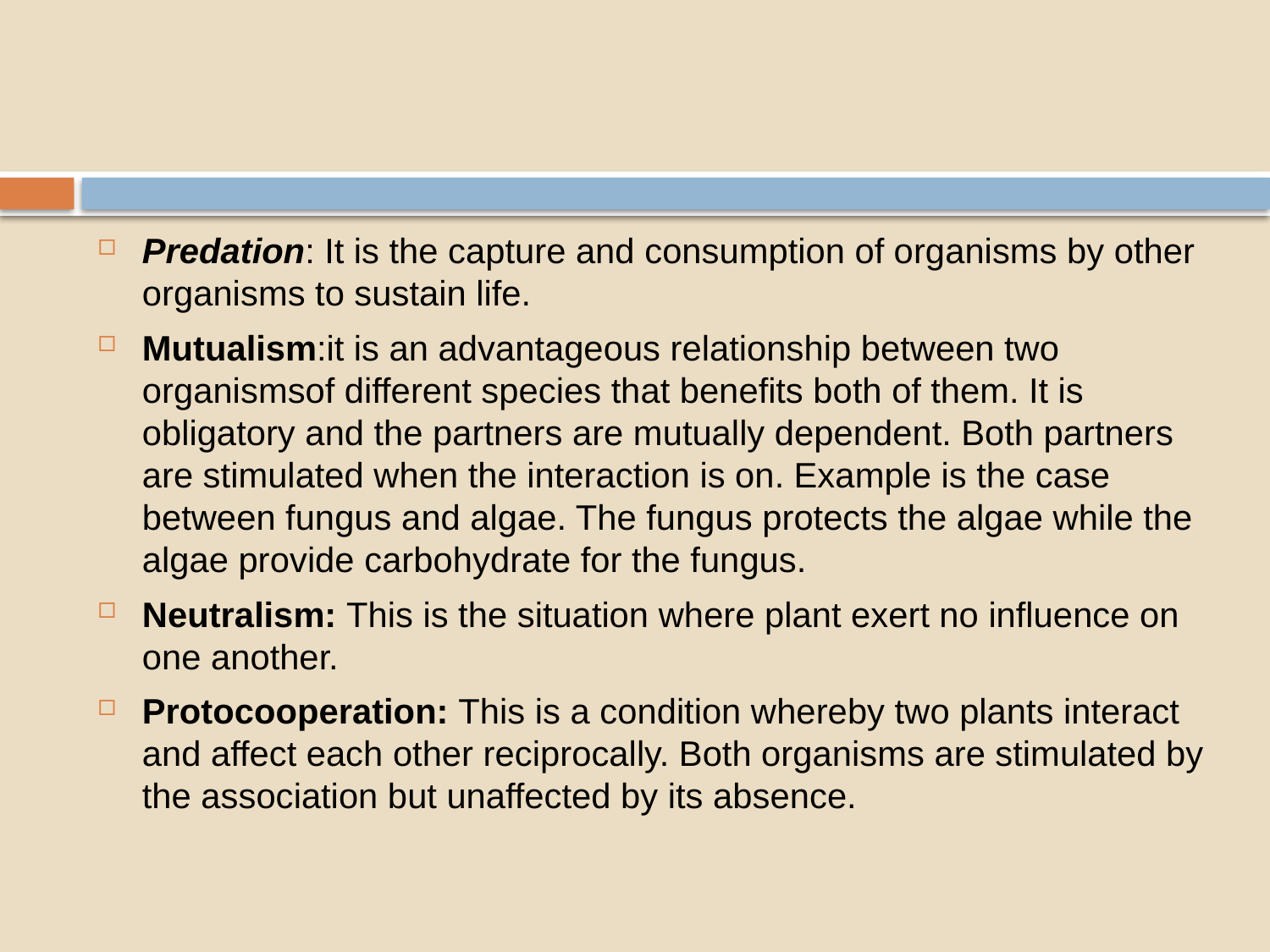

#
Predation: It is the capture and consumption of organisms by other organisms to sustain life.
Mutualism:it is an advantageous relationship between two organismsof different species that benefits both of them. It is obligatory and the partners are mutually dependent. Both partners are stimulated when the interaction is on. Example is the case between fungus and algae. The fungus protects the algae while the algae provide carbohydrate for the fungus.
Neutralism: This is the situation where plant exert no influence on one another.
Protocooperation: This is a condition whereby two plants interact and affect each other reciprocally. Both organisms are stimulated by the association but unaffected by its absence.